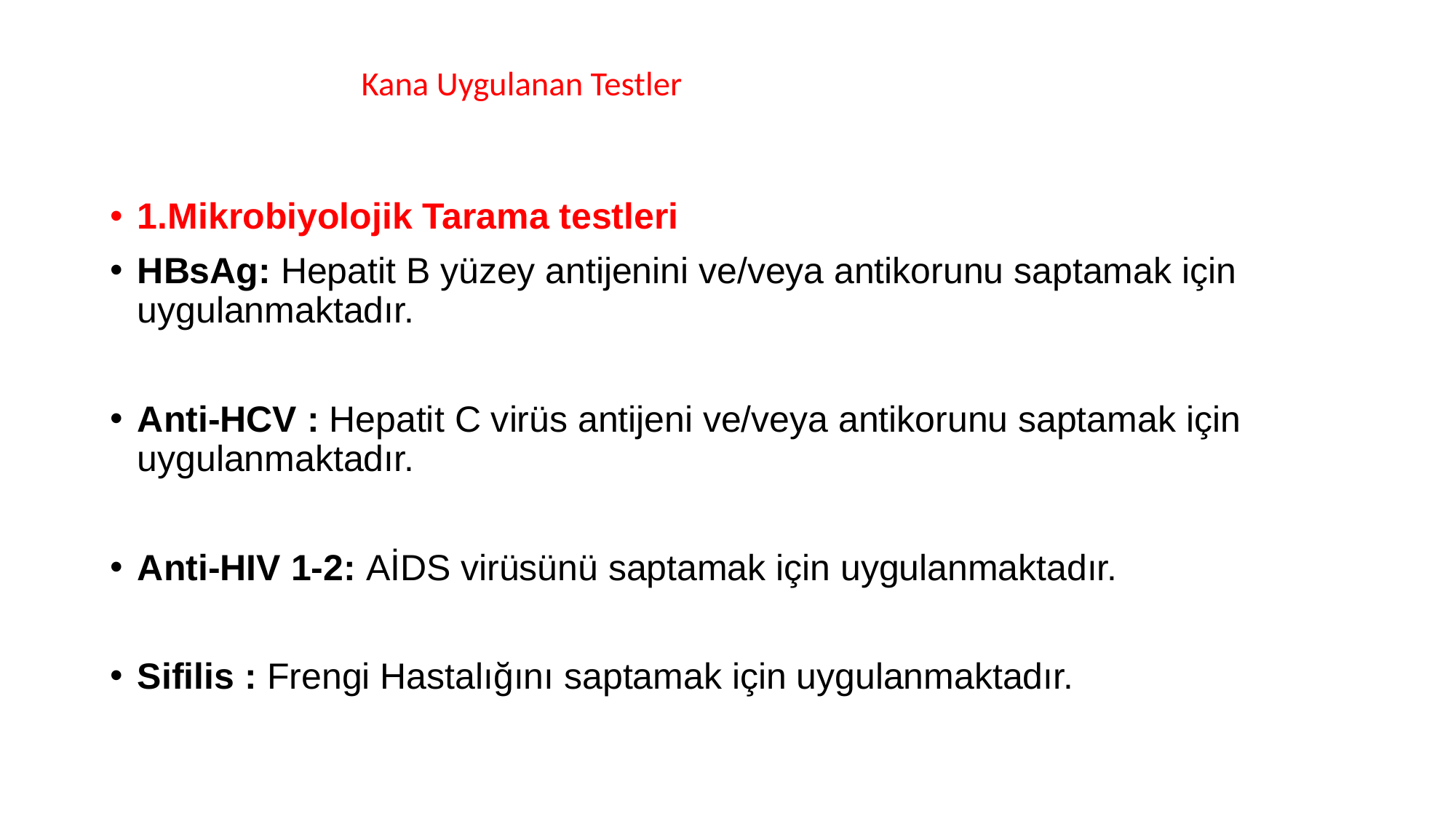

# Kana Uygulanan Testler

1.Mikrobiyolojik Tarama testleri
HBsAg: Hepatit B yüzey antijenini ve/veya antikorunu saptamak için uygulanmaktadır.

Anti-HCV : Hepatit C virüs antijeni ve/veya antikorunu saptamak için uygulanmaktadır.

Anti-HIV 1-2: AİDS virüsünü saptamak için uygulanmaktadır.

Sifilis : Frengi Hastalığını saptamak için uygulanmaktadır.